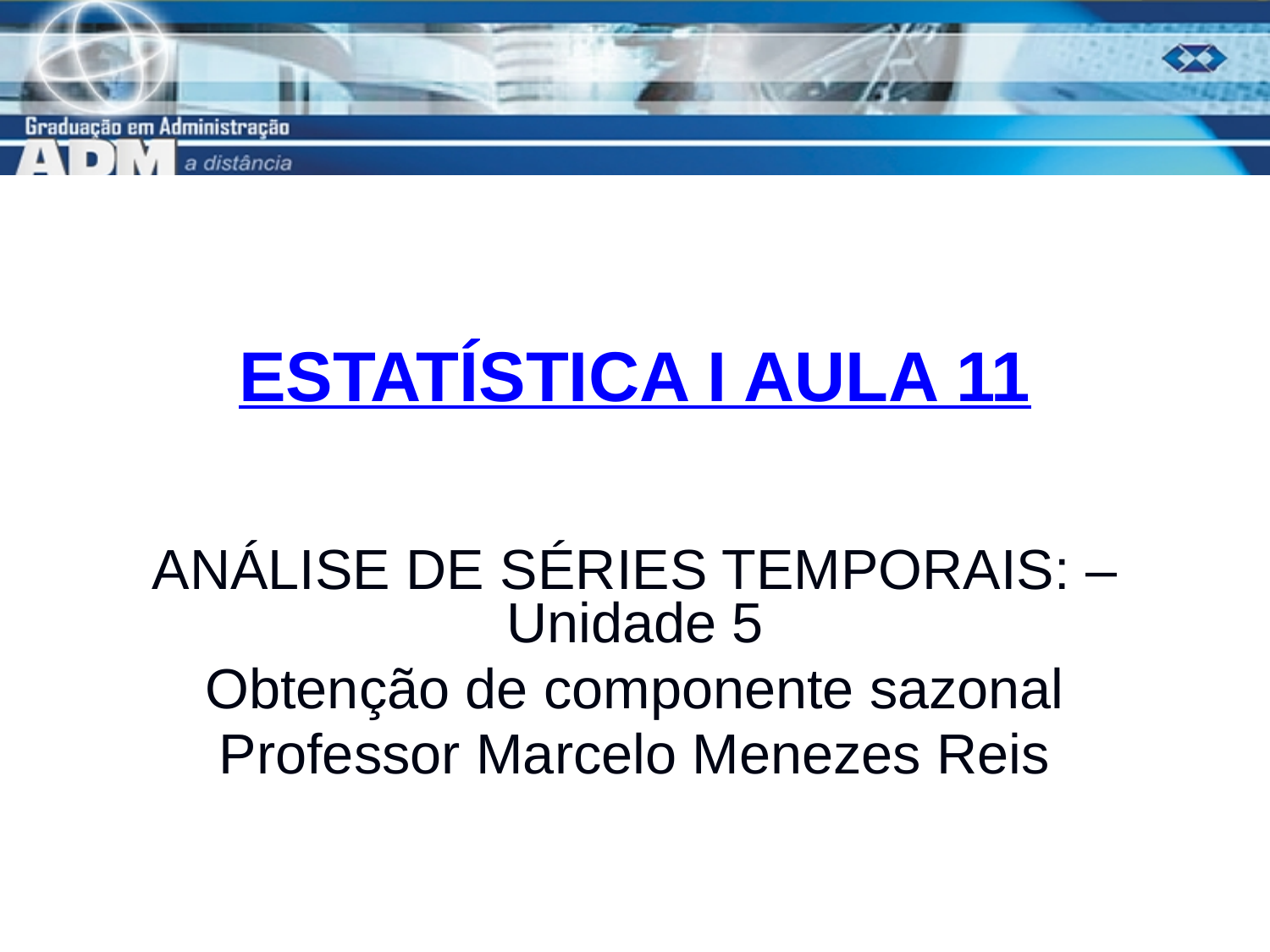

# ESTATÍSTICA I AULA 11
ANÁLISE DE SÉRIES TEMPORAIS: – Unidade 5
Obtenção de componente sazonal
Professor Marcelo Menezes Reis
1